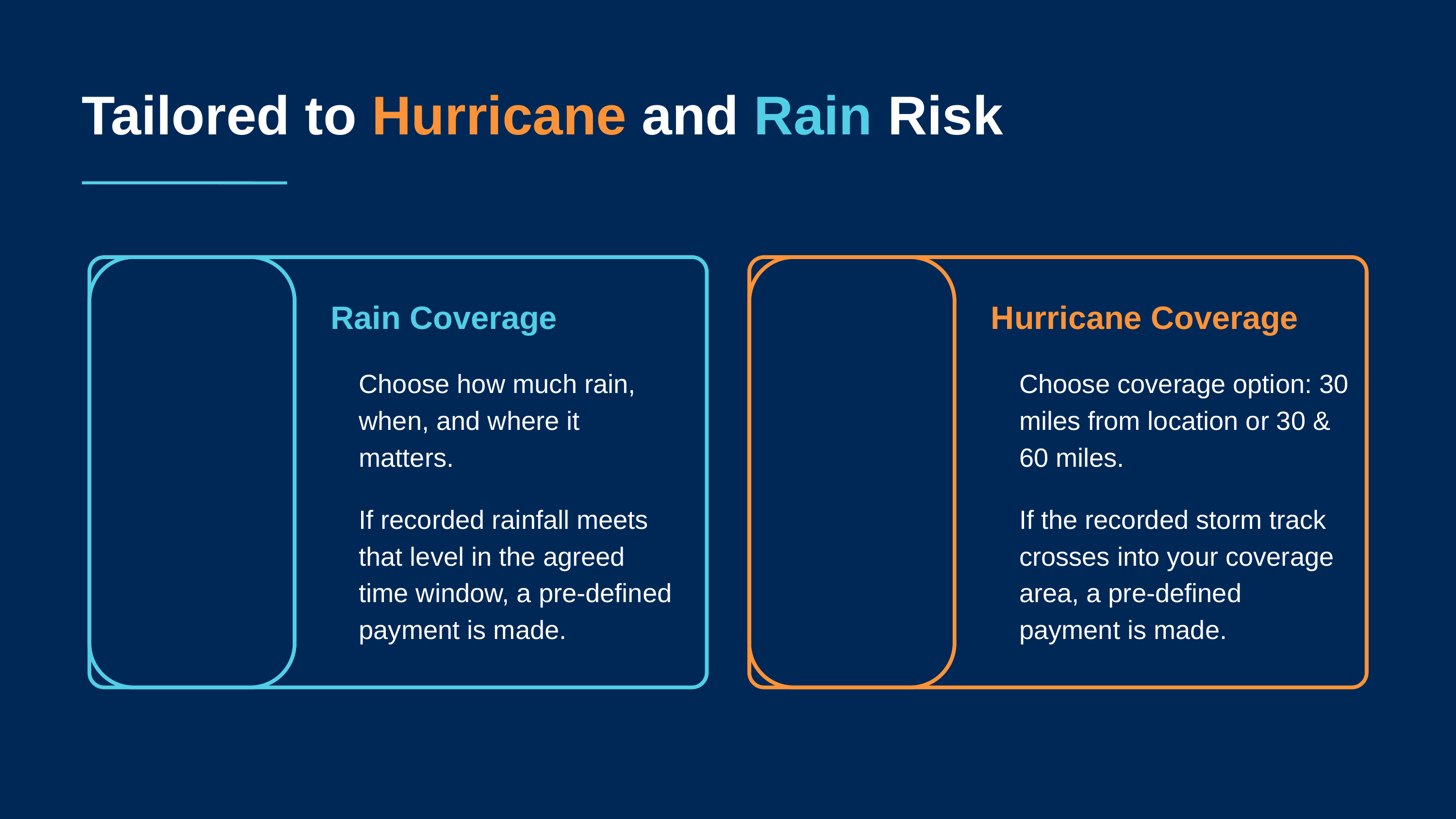

Tailored to Hurricane and Rain Risk

Rain Coverage
Choose how much rain, when, and where it matters.

If recorded rainfall meets that level in the agreed time window, a pre-defined payment is made.

Hurricane Coverage
Choose coverage option: 30 miles from location or 30 & 60 miles.

If the recorded storm track crosses into your coverage area, a pre-defined payment is made.